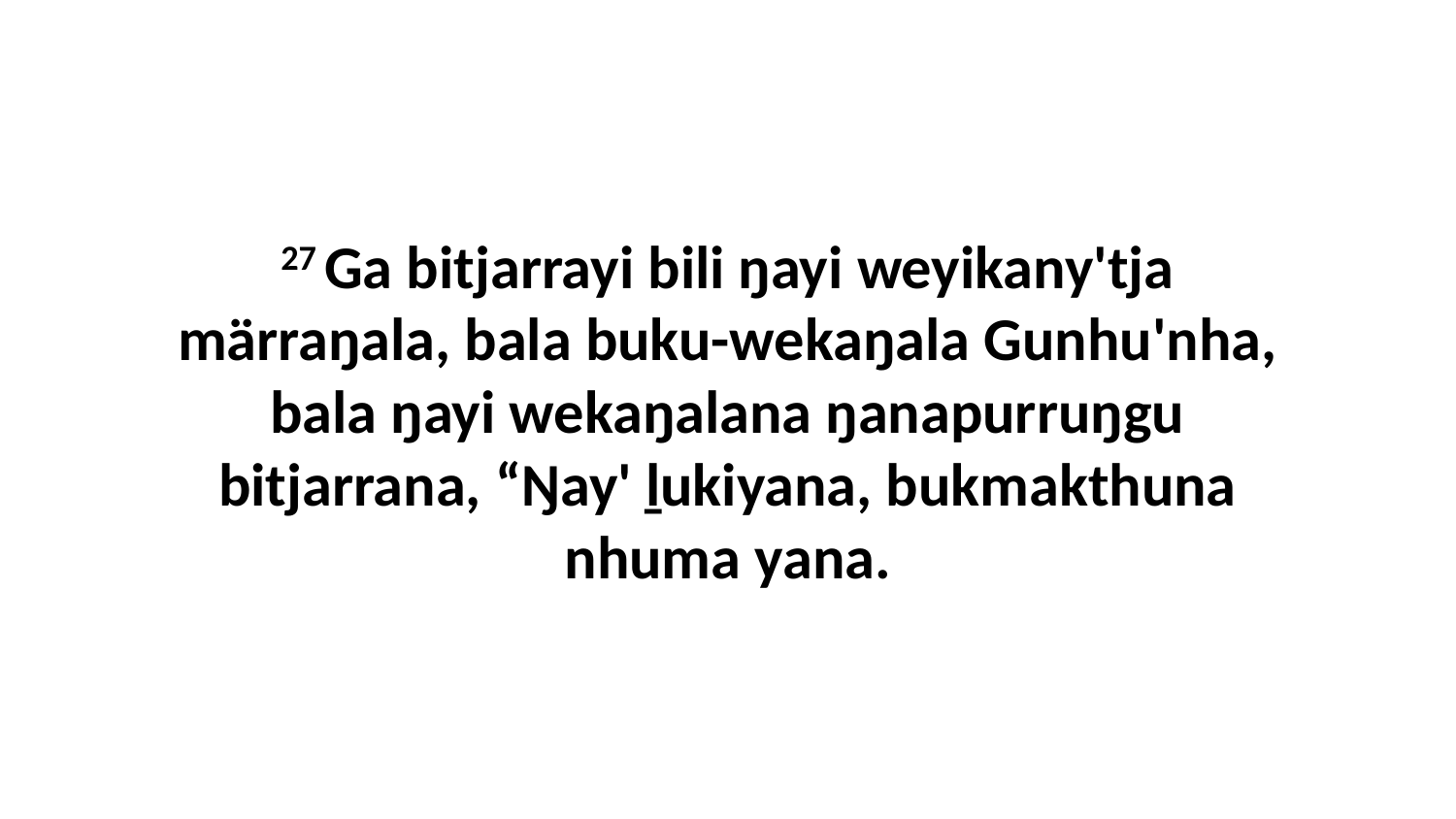

27 Ga bitjarrayi bili ŋayi weyikany'tja märraŋala, bala buku-wekaŋala Gunhu'nha, bala ŋayi wekaŋalana ŋanapurruŋgu bitjarrana, “Ŋay' ḻukiyana, bukmakthuna nhuma yana.